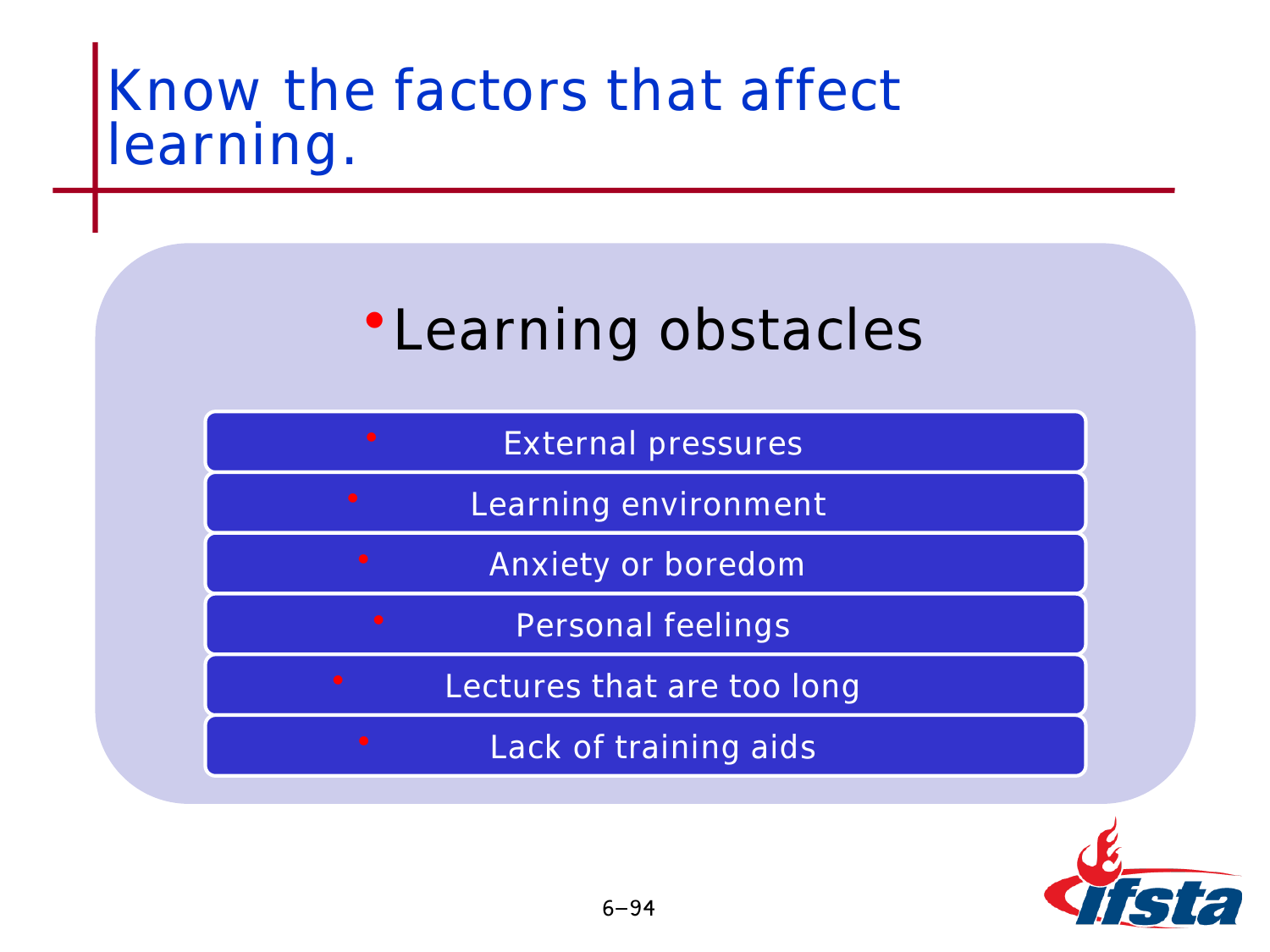

# Know the factors that affect learning.
Learning obstacles
External pressures
Learning environment
Anxiety or boredom
Personal feelings
Lack of training aids
Lectures that are too long
6–94